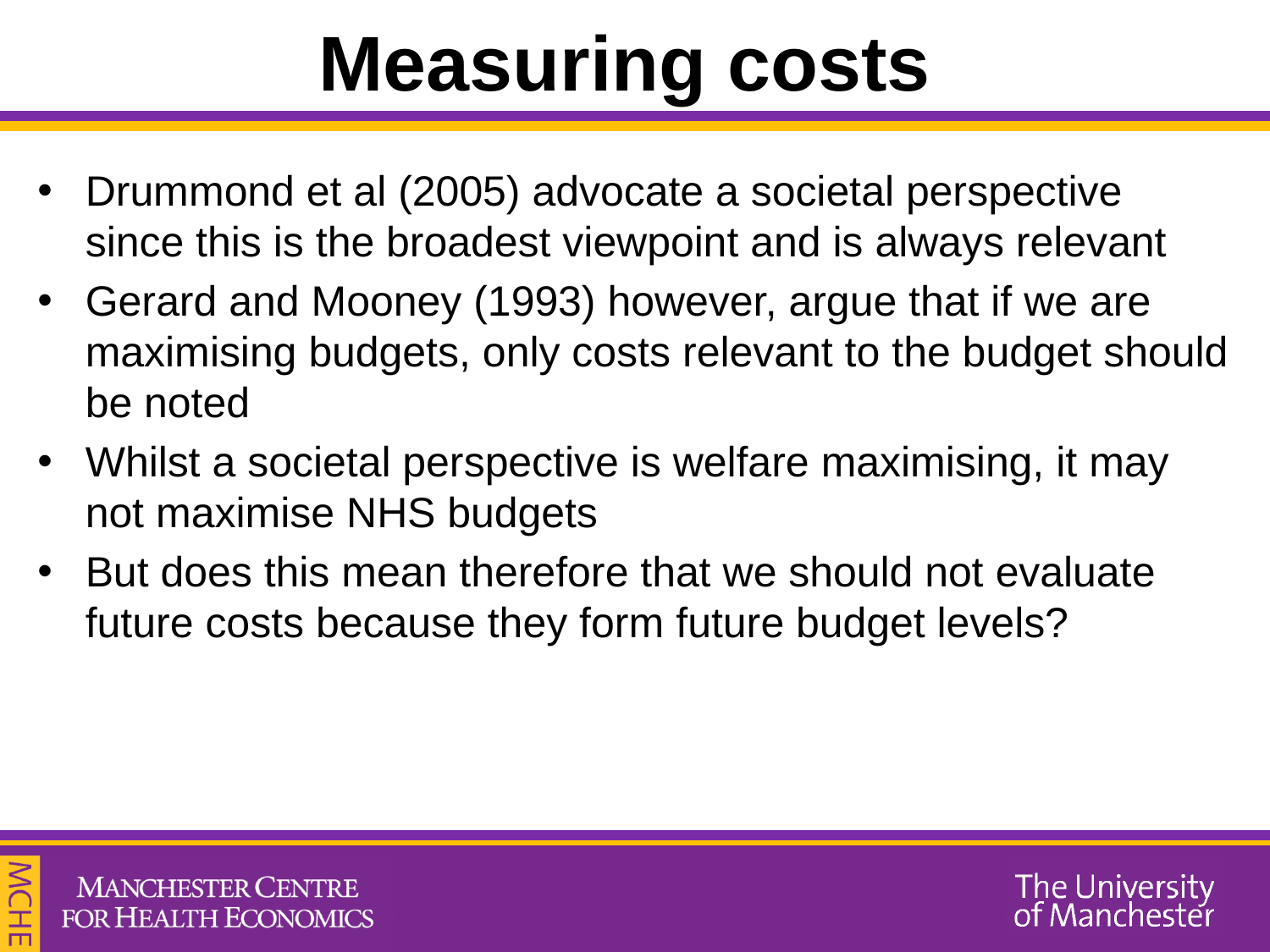

# Measuring costs
Drummond et al (2005) advocate a societal perspective since this is the broadest viewpoint and is always relevant
Gerard and Mooney (1993) however, argue that if we are maximising budgets, only costs relevant to the budget should be noted
Whilst a societal perspective is welfare maximising, it may not maximise NHS budgets
But does this mean therefore that we should not evaluate future costs because they form future budget levels?